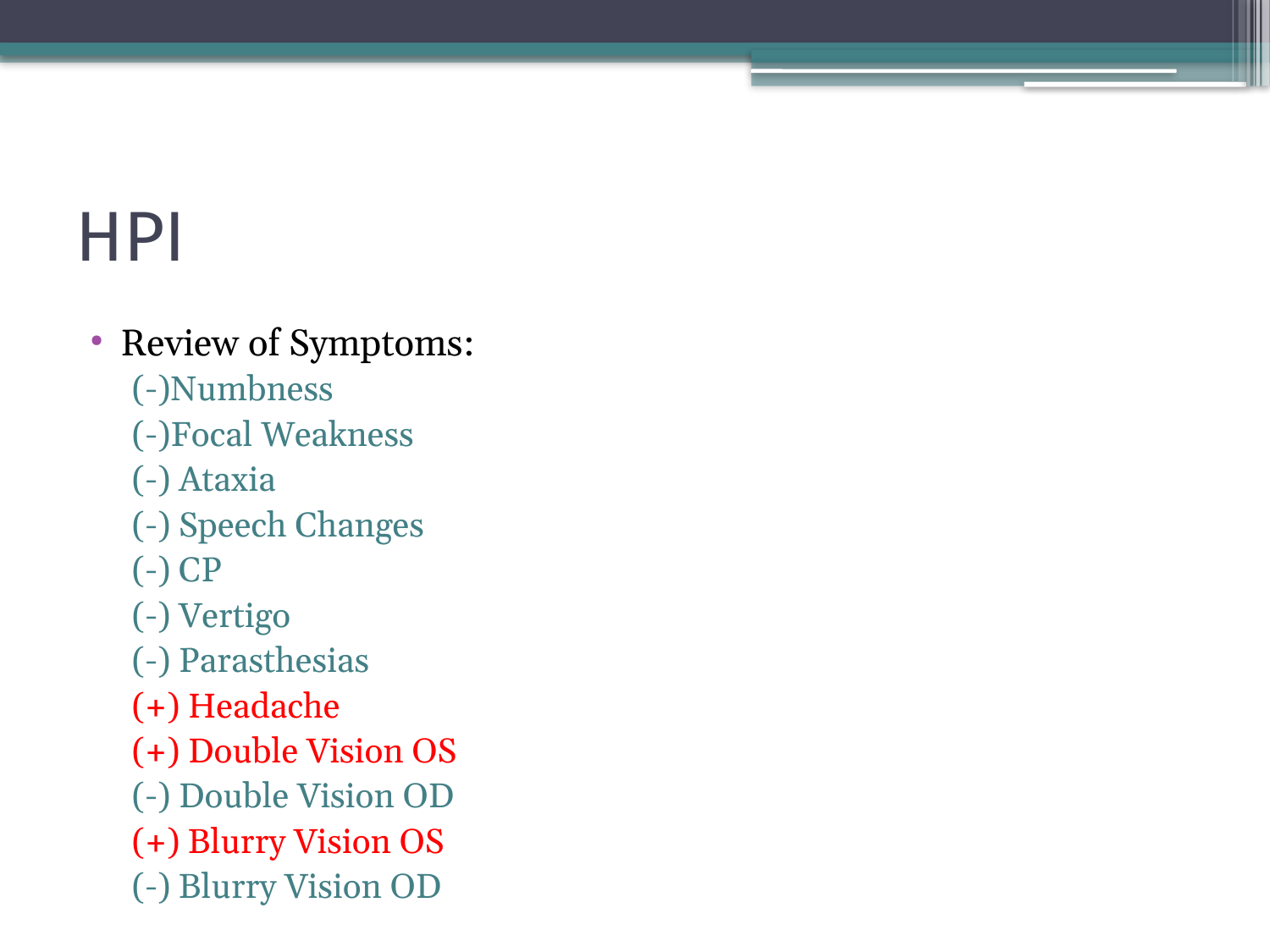

# HPI
Review of Symptoms:
(-)Numbness
(-)Focal Weakness
(-) Ataxia
(-) Speech Changes
(-) CP
(-) Vertigo
(-) Parasthesias
(+) Headache
(+) Double Vision OS
(-) Double Vision OD
(+) Blurry Vision OS
(-) Blurry Vision OD